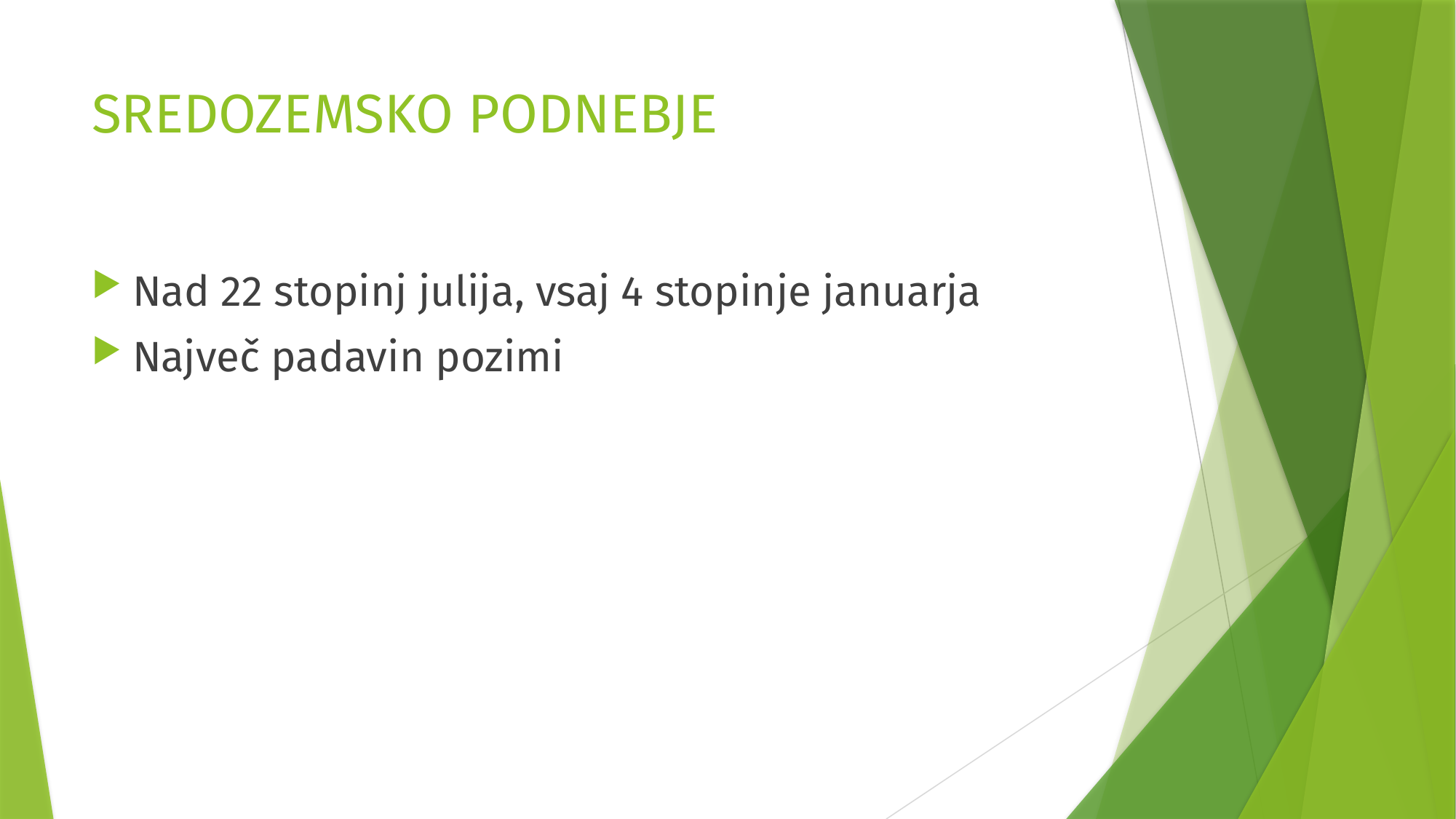

# SREDOZEMSKO PODNEBJE
Nad 22 stopinj julija, vsaj 4 stopinje januarja
Največ padavin pozimi